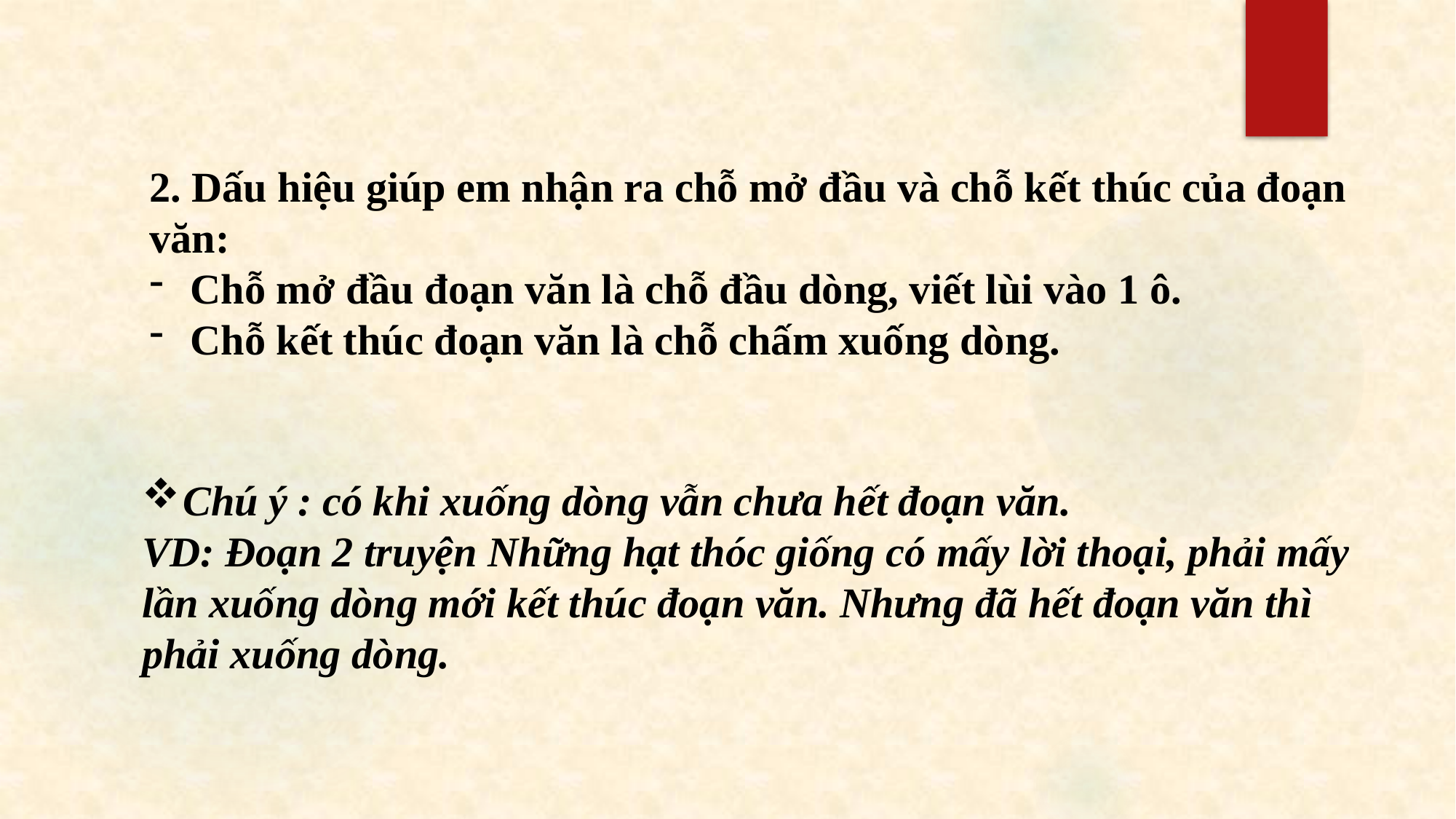

2. Dấu hiệu giúp em nhận ra chỗ mở đầu và chỗ kết thúc của đoạn văn:
Chỗ mở đầu đoạn văn là chỗ đầu dòng, viết lùi vào 1 ô.
Chỗ kết thúc đoạn văn là chỗ chấm xuống dòng.
Chú ý : có khi xuống dòng vẫn chưa hết đoạn văn.
VD: Đoạn 2 truyện Những hạt thóc giống có mấy lời thoại, phải mấy lần xuống dòng mới kết thúc đoạn văn. Nhưng đã hết đoạn văn thì phải xuống dòng.